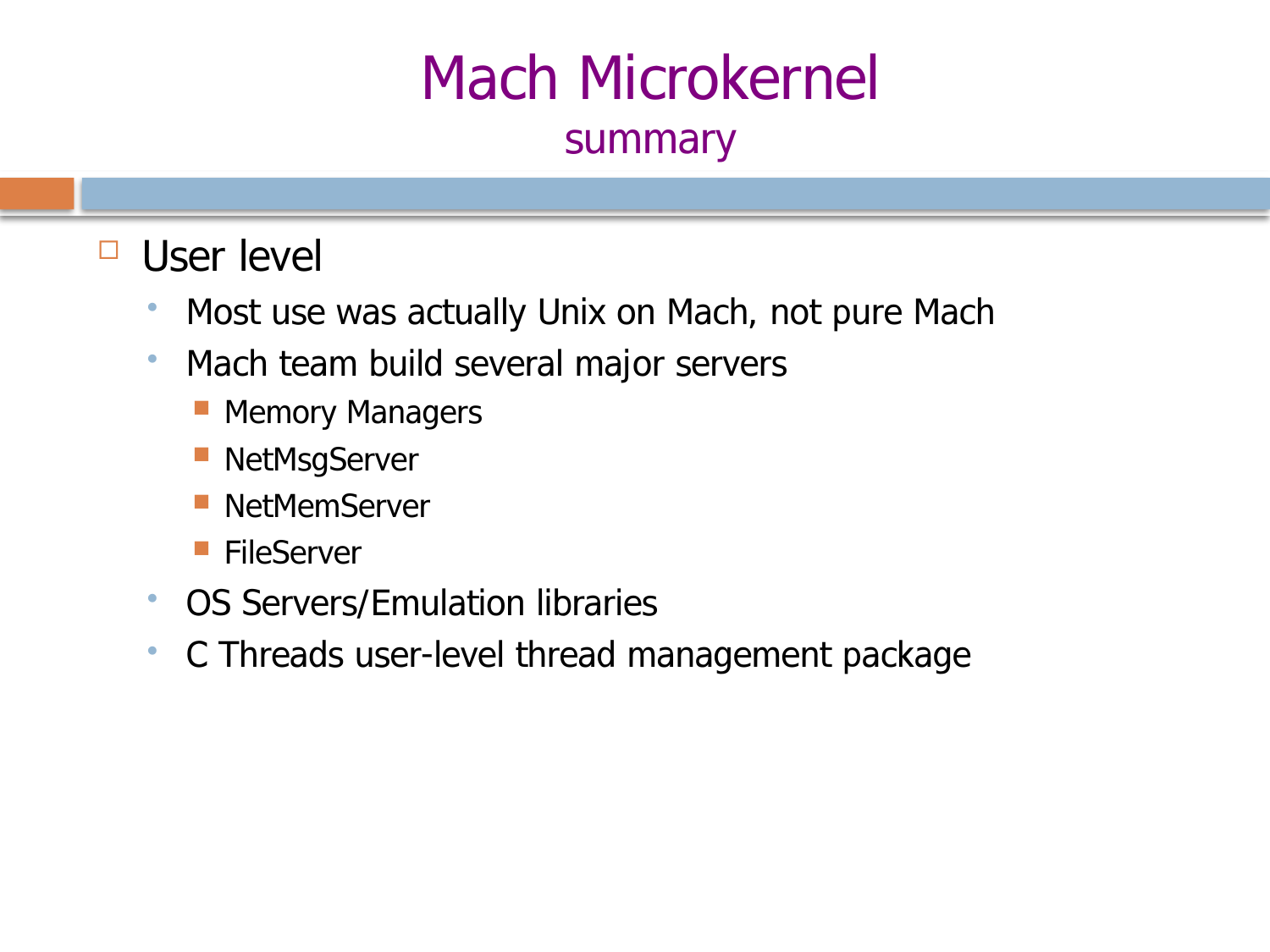

# Mach Microkernel summary
User level
Most use was actually Unix on Mach, not pure Mach
Mach team build several major servers
Memory Managers
NetMsgServer
NetMemServer
FileServer
OS Servers/Emulation libraries
C Threads user-level thread management package